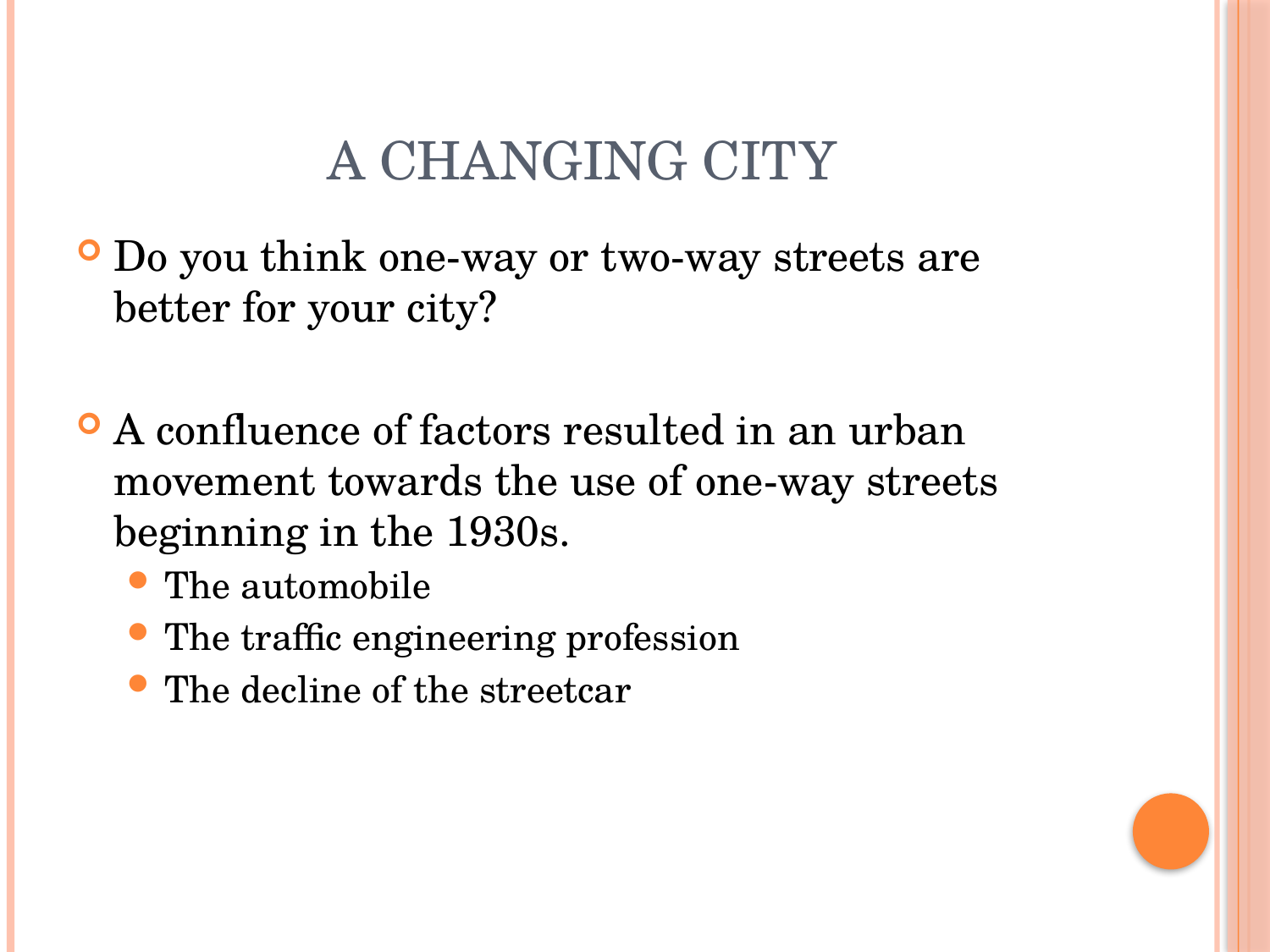

# A Changing City
Do you think one-way or two-way streets are better for your city?

A confluence of factors resulted in an urban movement towards the use of one-way streets beginning in the 1930s.
The automobile
The traffic engineering profession
The decline of the streetcar